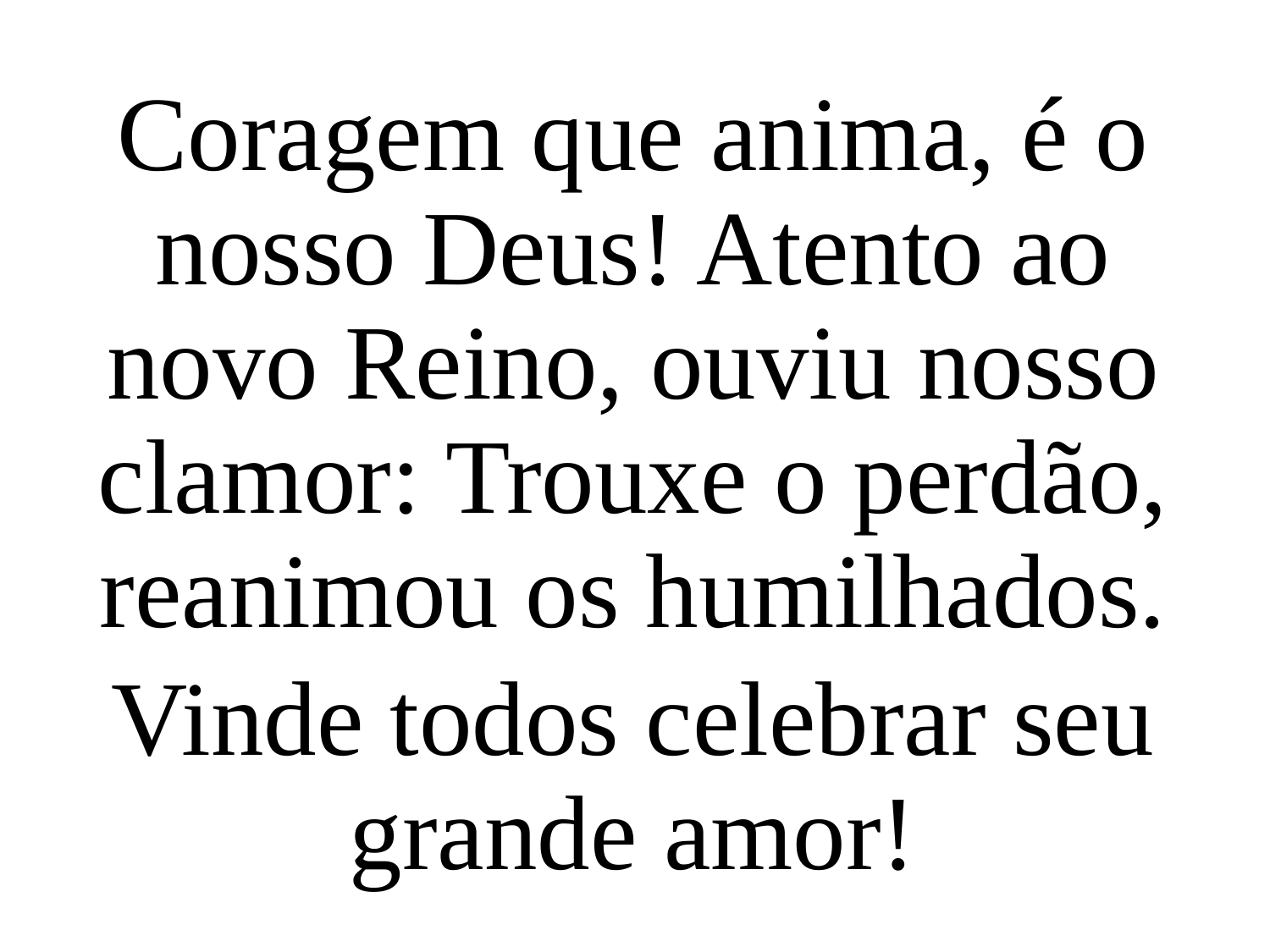

Coragem que anima, é o nosso Deus! Atento ao novo Reino, ouviu nosso clamor: Trouxe o perdão, reanimou os humilhados.
Vinde todos celebrar seu grande amor!